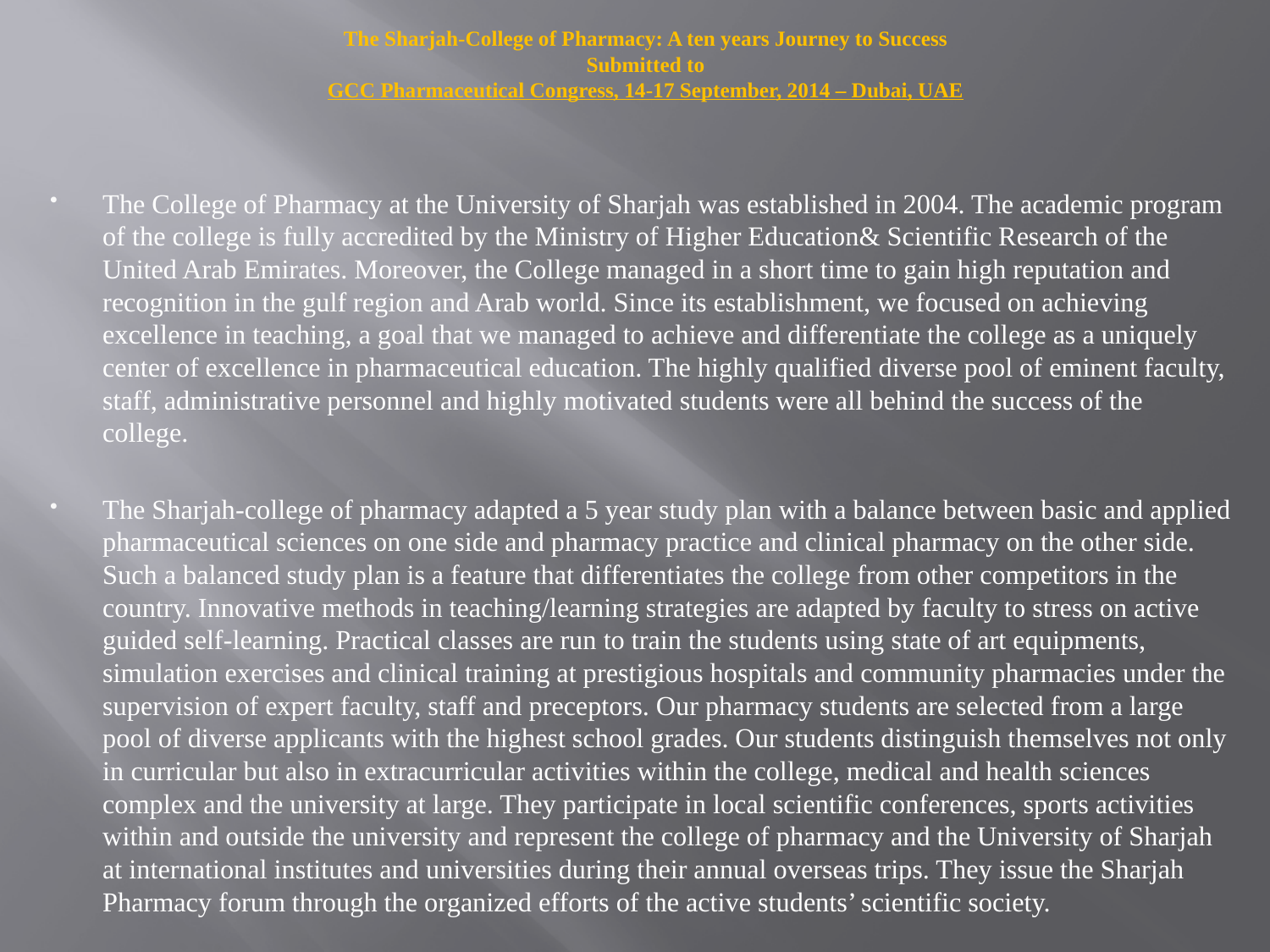

# The Sharjah-College of Pharmacy: A ten years Journey to Success Submitted to GCC Pharmaceutical Congress, 14-17 September, 2014 – Dubai, UAE
The College of Pharmacy at the University of Sharjah was established in 2004. The academic program of the college is fully accredited by the Ministry of Higher Education& Scientific Research of the United Arab Emirates. Moreover, the College managed in a short time to gain high reputation and recognition in the gulf region and Arab world. Since its establishment, we focused on achieving excellence in teaching, a goal that we managed to achieve and differentiate the college as a uniquely center of excellence in pharmaceutical education. The highly qualified diverse pool of eminent faculty, staff, administrative personnel and highly motivated students were all behind the success of the college.

The Sharjah-college of pharmacy adapted a 5 year study plan with a balance between basic and applied pharmaceutical sciences on one side and pharmacy practice and clinical pharmacy on the other side. Such a balanced study plan is a feature that differentiates the college from other competitors in the country. Innovative methods in teaching/learning strategies are adapted by faculty to stress on active guided self-learning. Practical classes are run to train the students using state of art equipments, simulation exercises and clinical training at prestigious hospitals and community pharmacies under the supervision of expert faculty, staff and preceptors. Our pharmacy students are selected from a large pool of diverse applicants with the highest school grades. Our students distinguish themselves not only in curricular but also in extracurricular activities within the college, medical and health sciences complex and the university at large. They participate in local scientific conferences, sports activities within and outside the university and represent the college of pharmacy and the University of Sharjah at international institutes and universities during their annual overseas trips. They issue the Sharjah Pharmacy forum through the organized efforts of the active students’ scientific society.